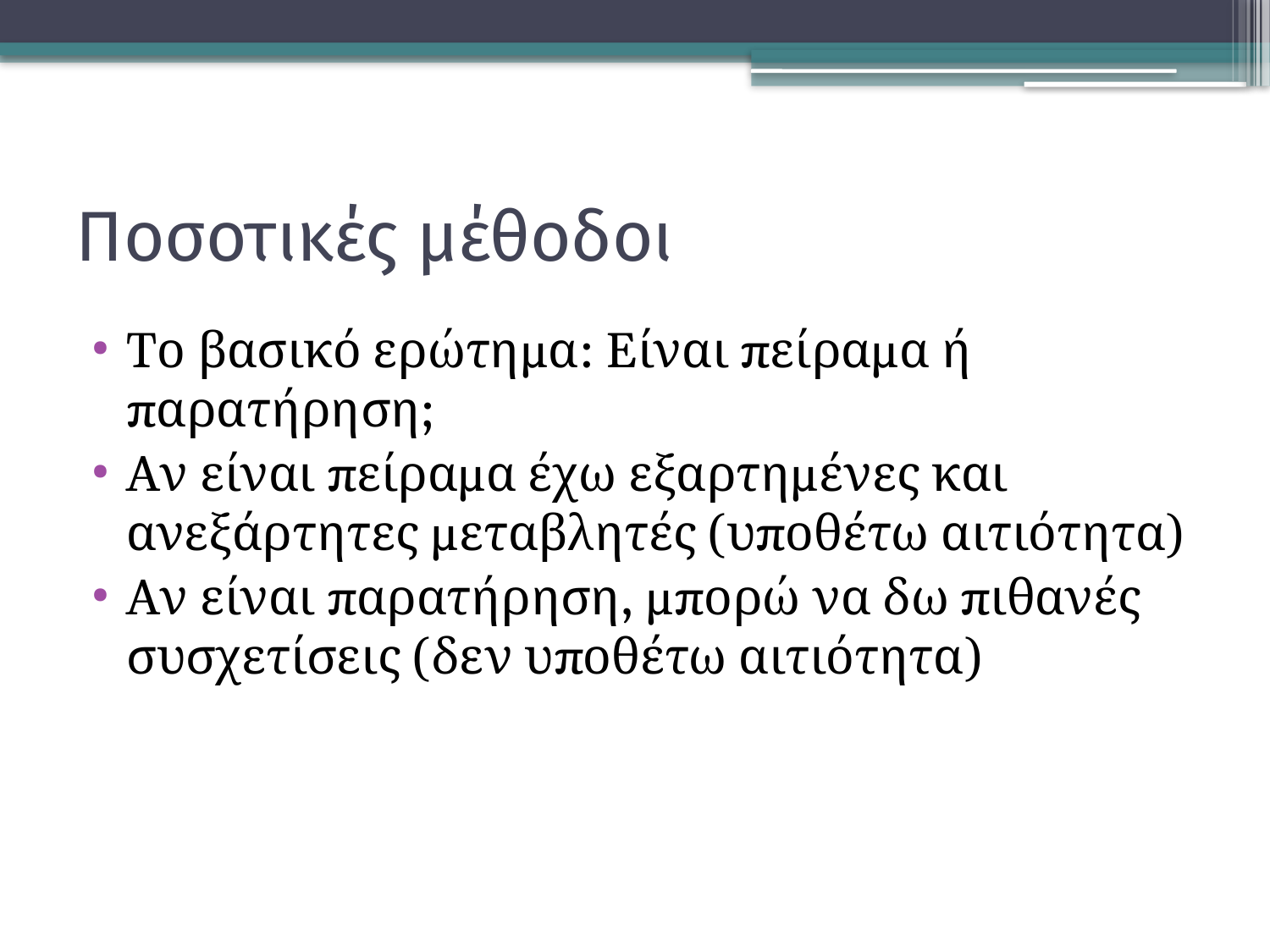

# Ποσοτικές μέθοδοι
Το βασικό ερώτημα: Είναι πείραμα ή παρατήρηση;
Αν είναι πείραμα έχω εξαρτημένες και ανεξάρτητες μεταβλητές (υποθέτω αιτιότητα)
Αν είναι παρατήρηση, μπορώ να δω πιθανές συσχετίσεις (δεν υποθέτω αιτιότητα)